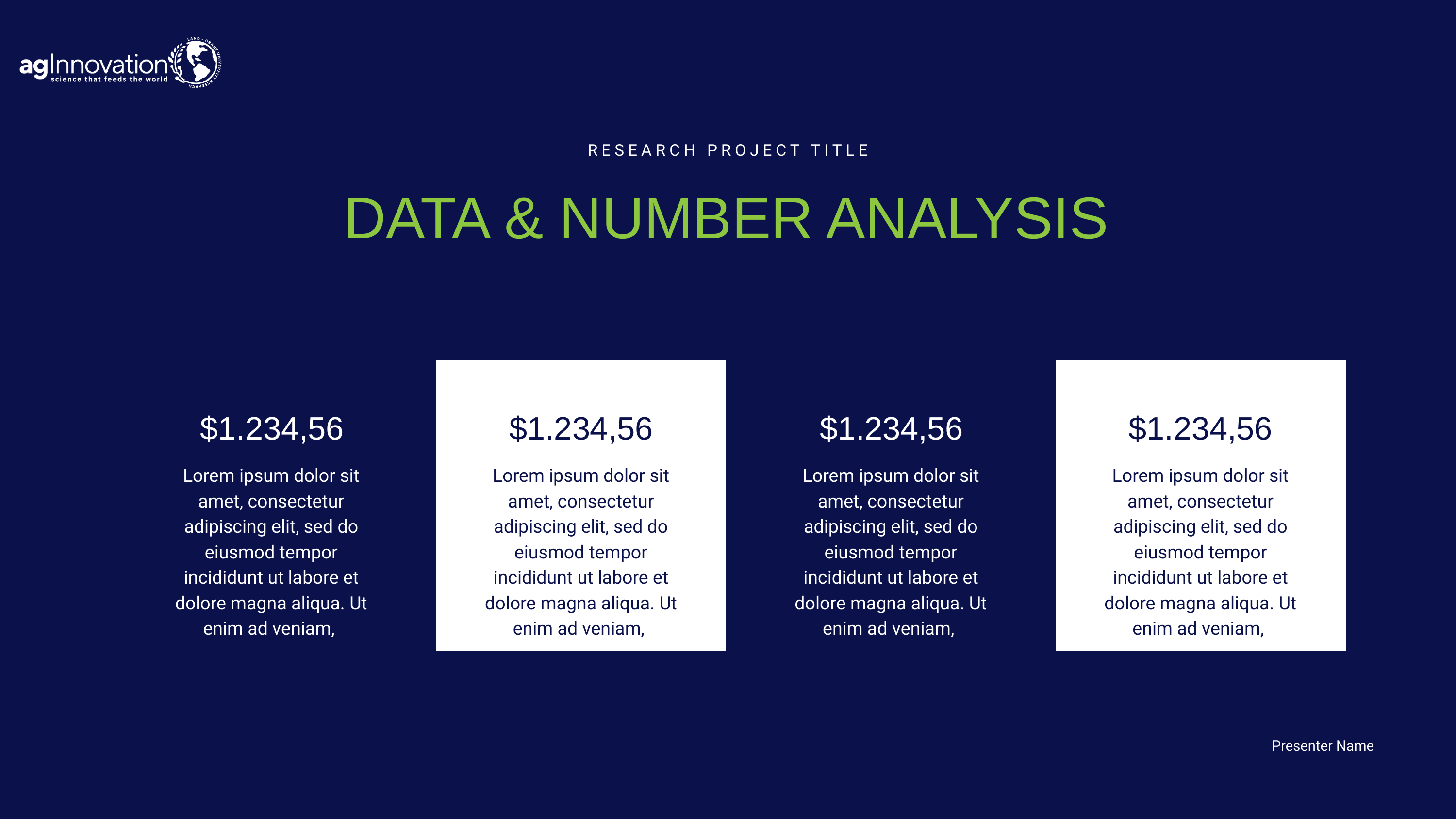

RESEARCH PROJECT TITLE
DATA & NUMBER ANALYSIS

$1.234,56
$1.234,56
$1.234,56
$1.234,56
Lorem ipsum dolor sit amet, consectetur adipiscing elit, sed do eiusmod tempor incididunt ut labore et dolore magna aliqua. Ut enim ad veniam,
Lorem ipsum dolor sit amet, consectetur adipiscing elit, sed do eiusmod tempor incididunt ut labore et dolore magna aliqua. Ut enim ad veniam,
Lorem ipsum dolor sit amet, consectetur adipiscing elit, sed do eiusmod tempor incididunt ut labore et dolore magna aliqua. Ut enim ad veniam,
Lorem ipsum dolor sit amet, consectetur adipiscing elit, sed do eiusmod tempor incididunt ut labore et dolore magna aliqua. Ut enim ad veniam,
Presenter Name